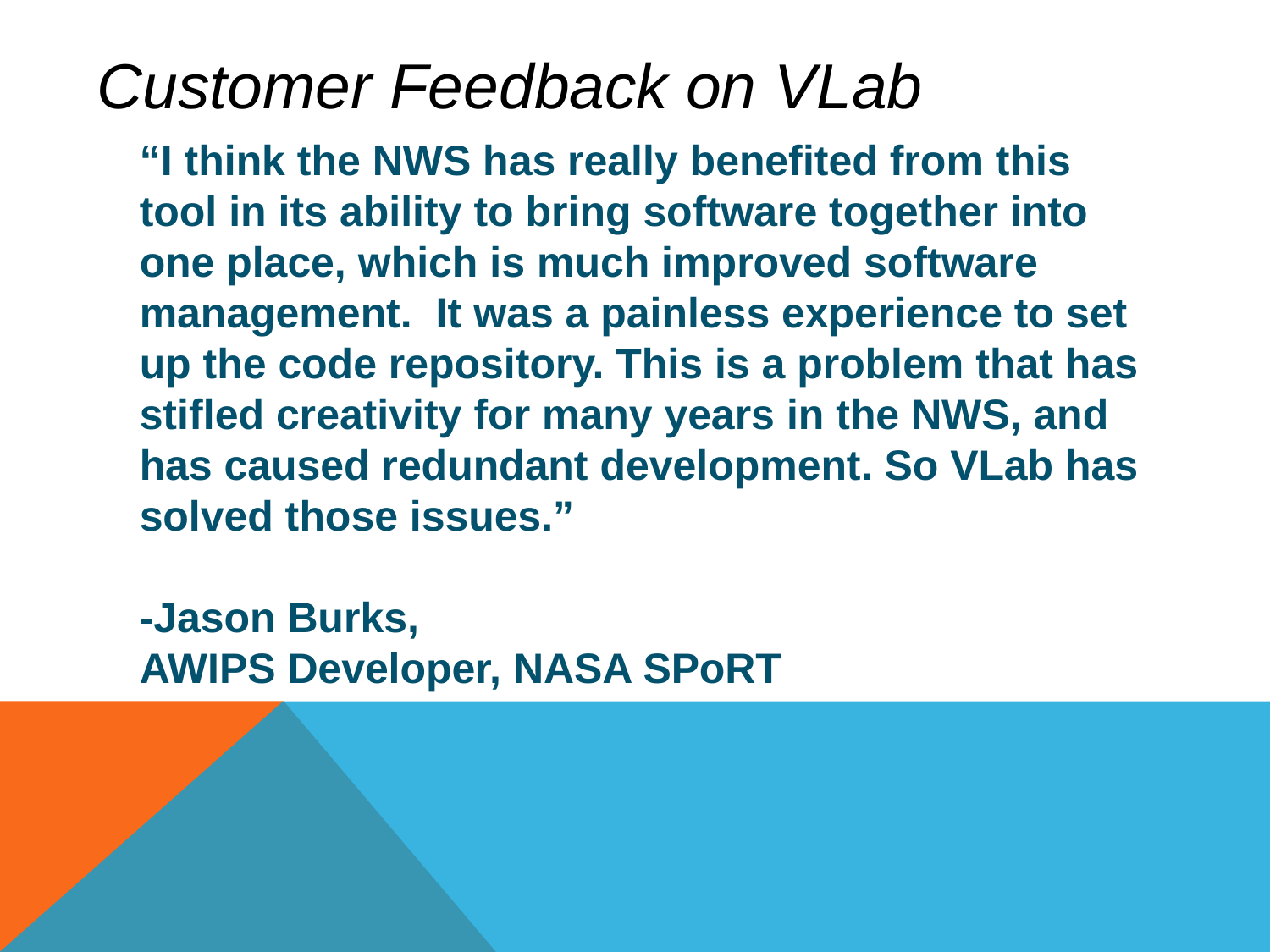

Customer Feedback on VLab

“I think the NWS has really benefited from this tool in its ability to bring software together into one place, which is much improved software management.  It was a painless experience to set up the code repository. This is a problem that has stifled creativity for many years in the NWS, and has caused redundant development. So VLab has solved those issues.”

-Jason Burks,
AWIPS Developer, NASA SPoRT